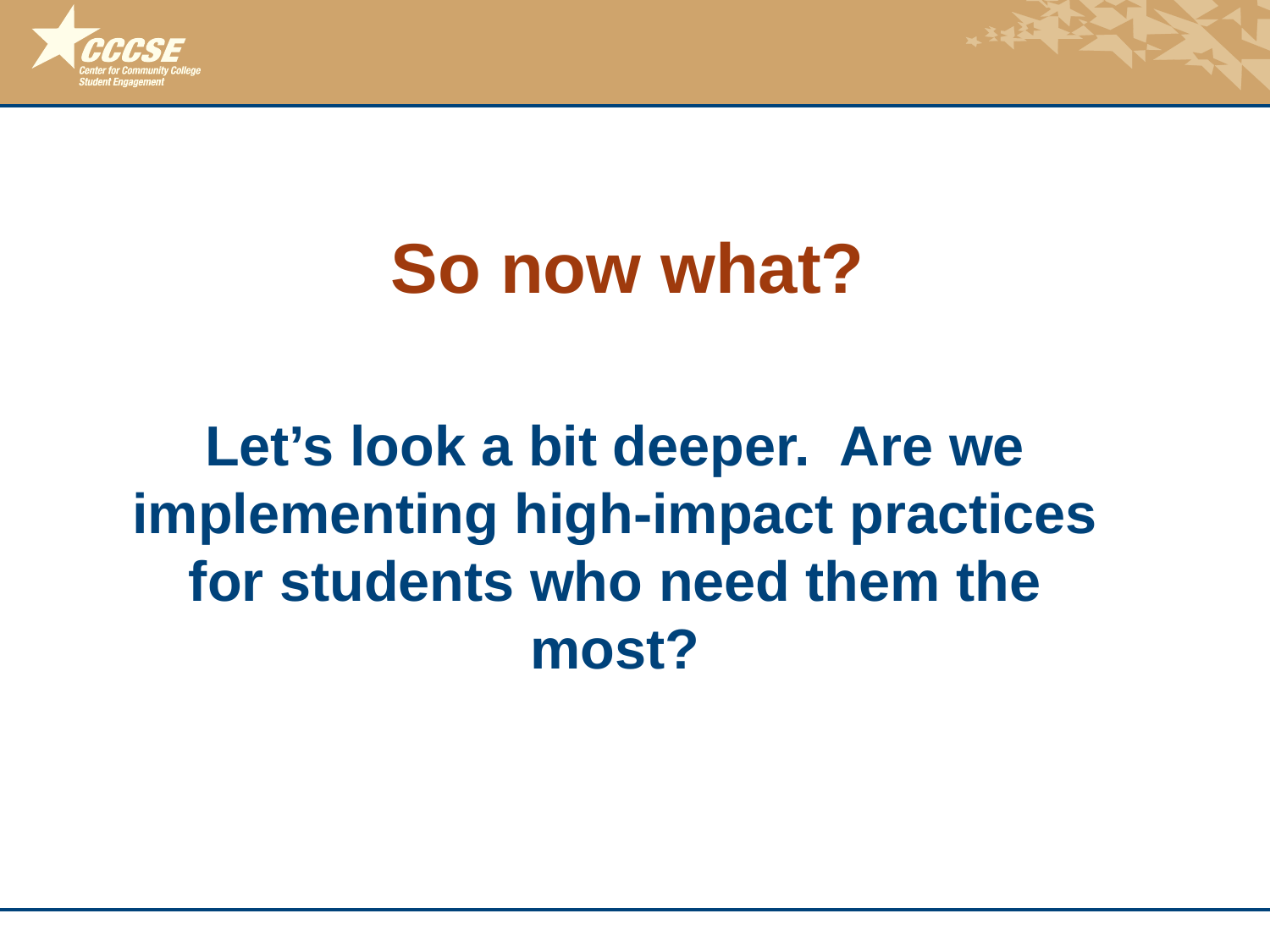

So now what?
Let’s look a bit deeper.  Are we implementing high-impact practices for students who need them the most?